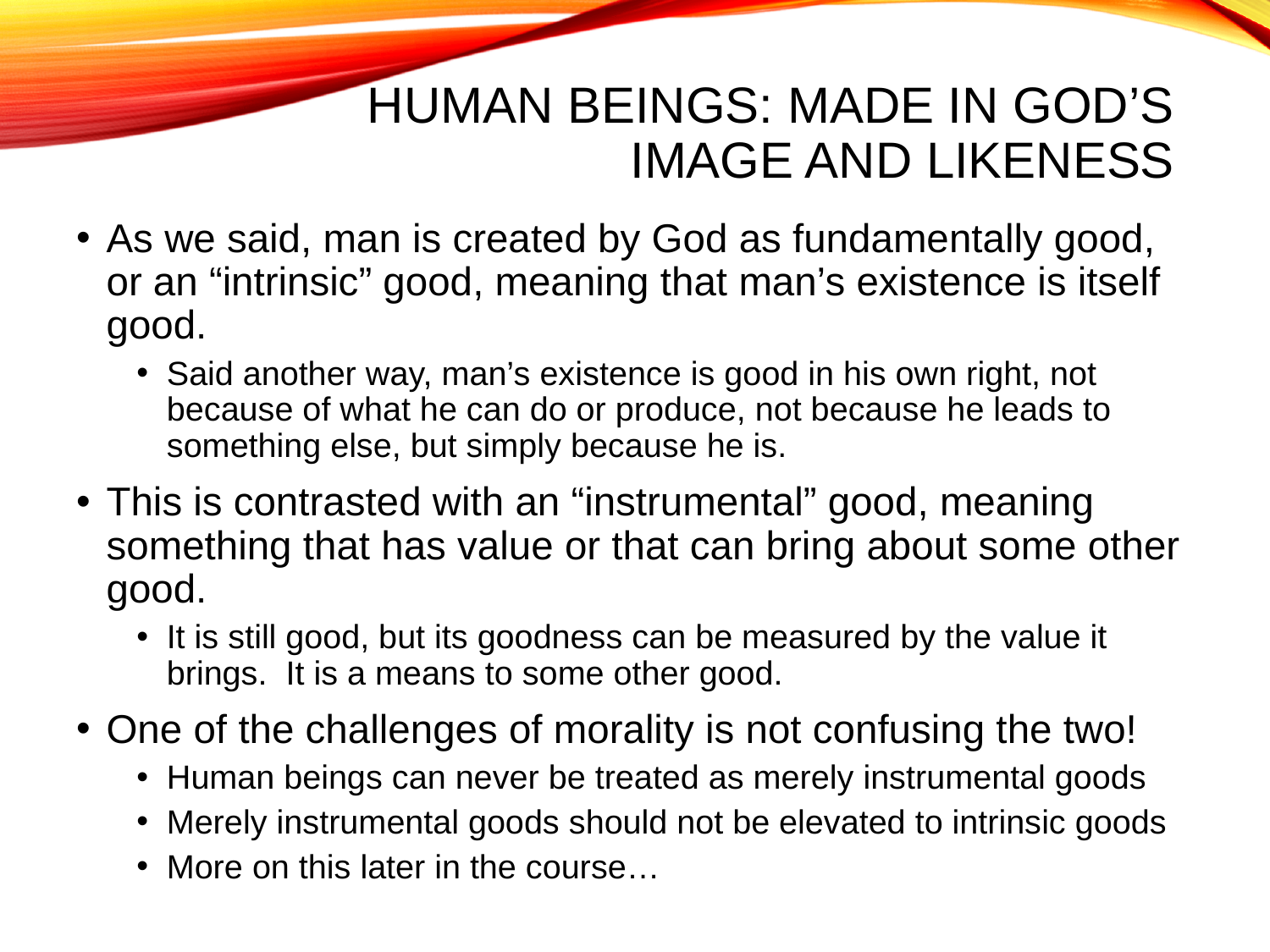

# Human Beings: Made in God’s Image and Likeness
As we said, man is created by God as fundamentally good, or an “intrinsic” good, meaning that man’s existence is itself good.
Said another way, man’s existence is good in his own right, not because of what he can do or produce, not because he leads to something else, but simply because he is.
This is contrasted with an “instrumental” good, meaning something that has value or that can bring about some other good.
It is still good, but its goodness can be measured by the value it brings.  It is a means to some other good.
One of the challenges of morality is not confusing the two!
Human beings can never be treated as merely instrumental goods
Merely instrumental goods should not be elevated to intrinsic goods
More on this later in the course…